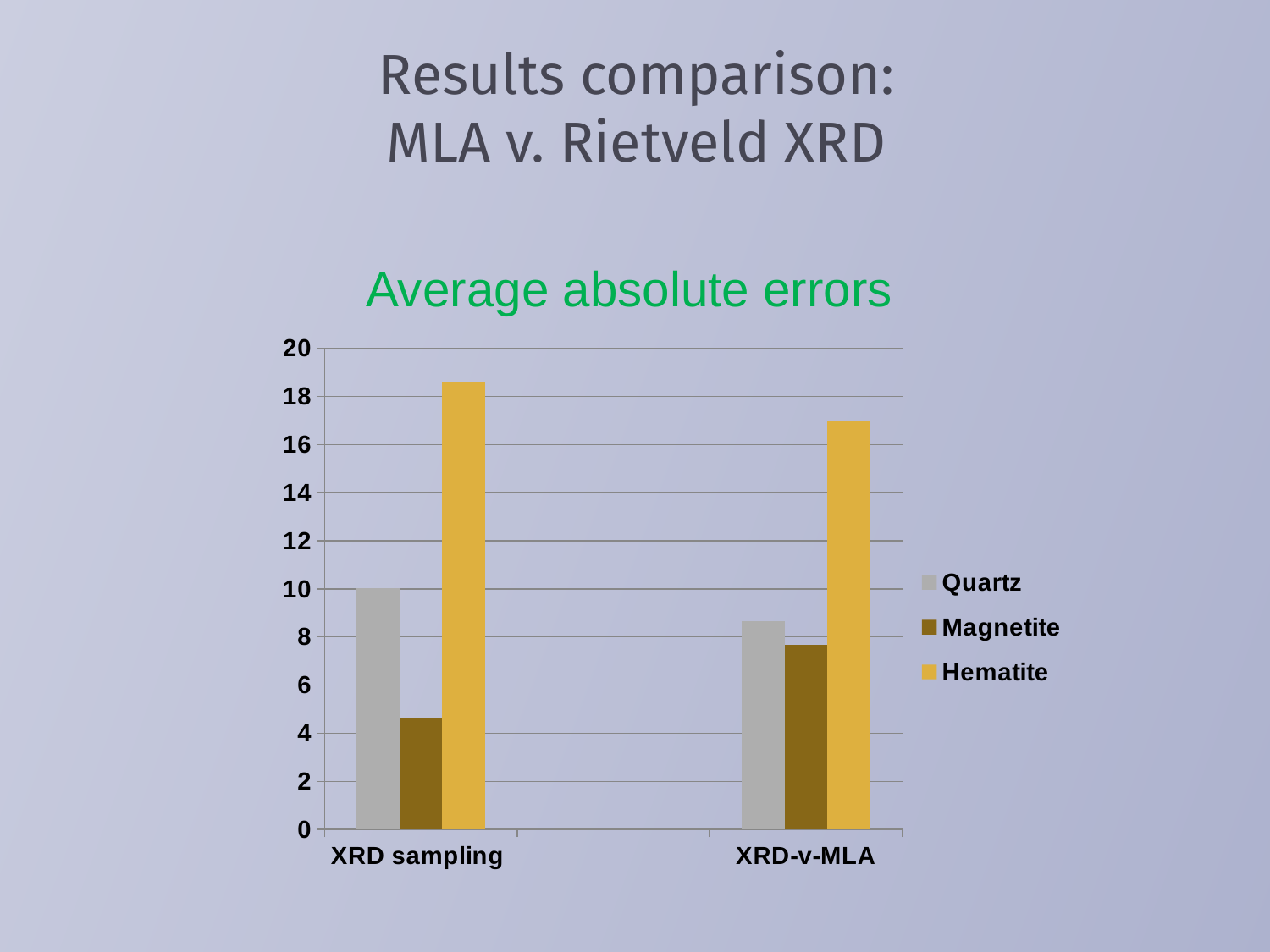

# Results comparison: MLA v. Rietveld XRD
Average absolute errors

### Chart

| Category | Quartz | Magnetite | Hematite |
|---|---|---|---|
| XRD sampling  | 10.022644634289826 | 4.6105800035168345 | 18.574051996648965 |
|  | None | None | None |
| XRD-v-MLA | 8.64624977198757 | 7.663489467600636 | 16.991510970631225 |